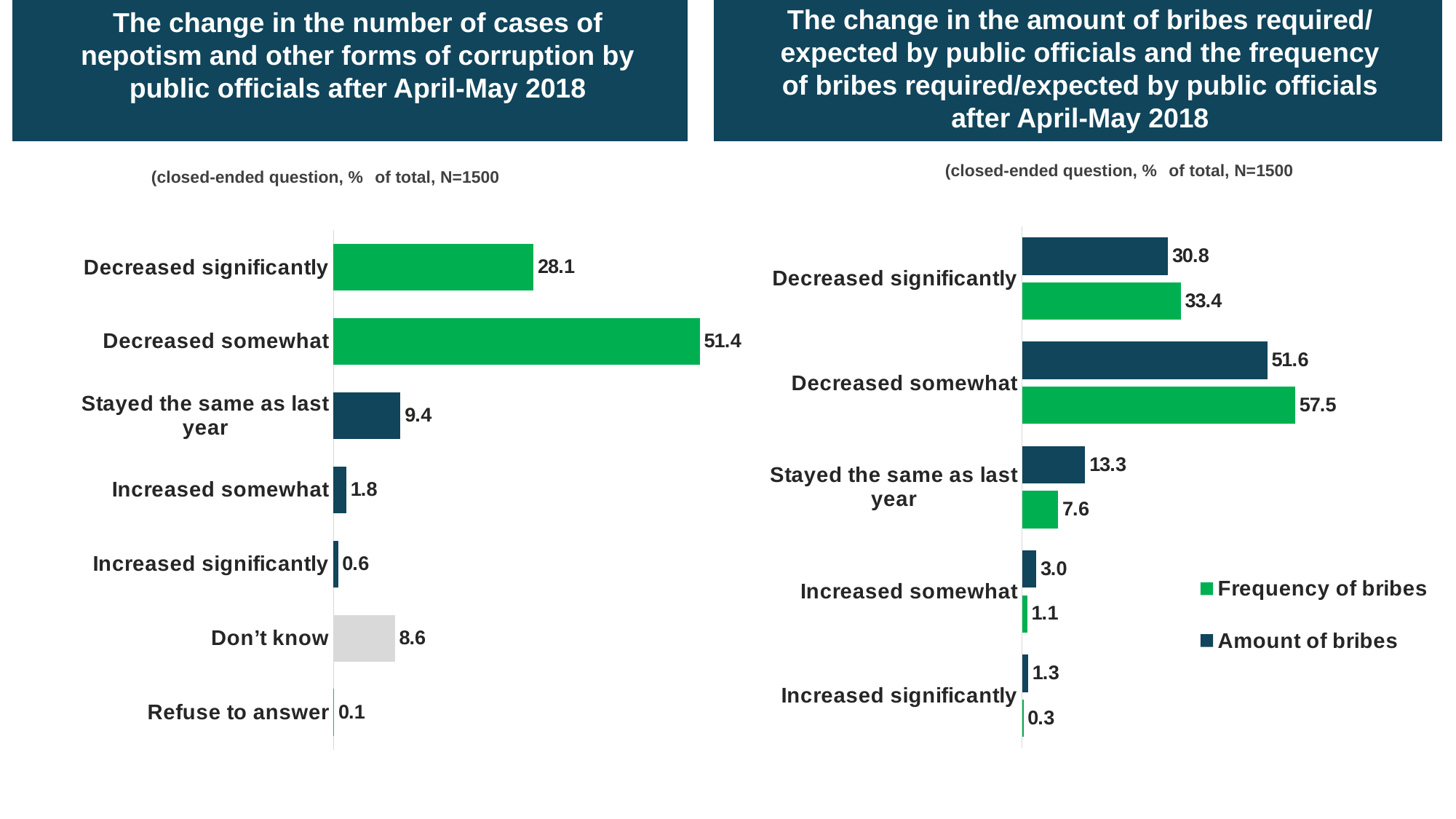

The change in the number of cases of nepotism and other forms of corruption by public officials after April-May 2018

The change in the amount of bribes required/ expected by public officials and the frequency of bribes required/expected by public officials after April-May 2018
(closed-ended question, %  of total, N=1500
(closed-ended question, %  of total, N=1500

### Chart

| Category | Amount of bribes | Frequency of bribes |
|---|---|---|
| Decreased significantly | 30.757173600866466 | 33.4328862844097 |
| Decreased somewhat | 51.64841577100001 | 57.532273419381674 |
| Stayed the same as last year | 13.300884141418527 | 7.623993697821126 |
| Increased somewhat | 2.9818176069304725 | 1.1175755356165198 |
| Increased significantly | 1.3117088797845142 | 0.2932710627709855 |

### Chart

| Category |  |
|---|---|
| Decreased significantly | 28.07609671590828 |
| Decreased somewhat | 51.391485391131354 |
| Stayed the same as last year | 9.404059182441346 |
| Increased somewhat | 1.7937704502198164 |
| Increased significantly | 0.6371979107543149 |
| Don’t know | 8.600101935885528 |
| Refuse to answer | 0.09728841365922444 |